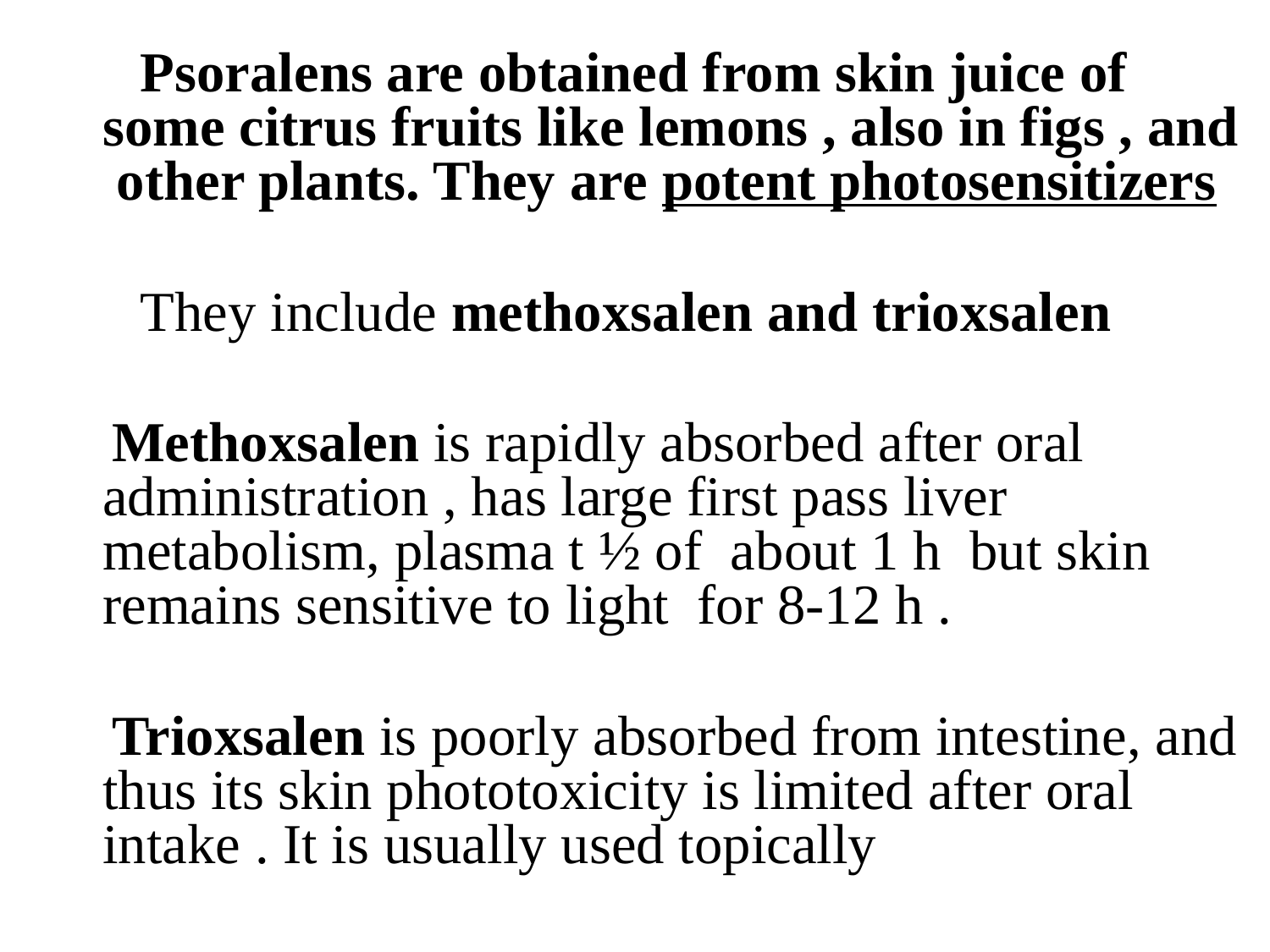

Psoralens are obtained from skin juice of some citrus fruits like lemons , also in figs , and   other plants. They are potent photosensitizers

      They include methoxsalen and trioxsalen

    Methoxsalen is rapidly absorbed after oral administration , has large first pass liver metabolism, plasma t ½ of  about 1 h  but skin remains sensitive to light  for 8-12 h .

    Trioxsalen is poorly absorbed from intestine, and thus its skin phototoxicity is limited after oral intake . It is usually used topically